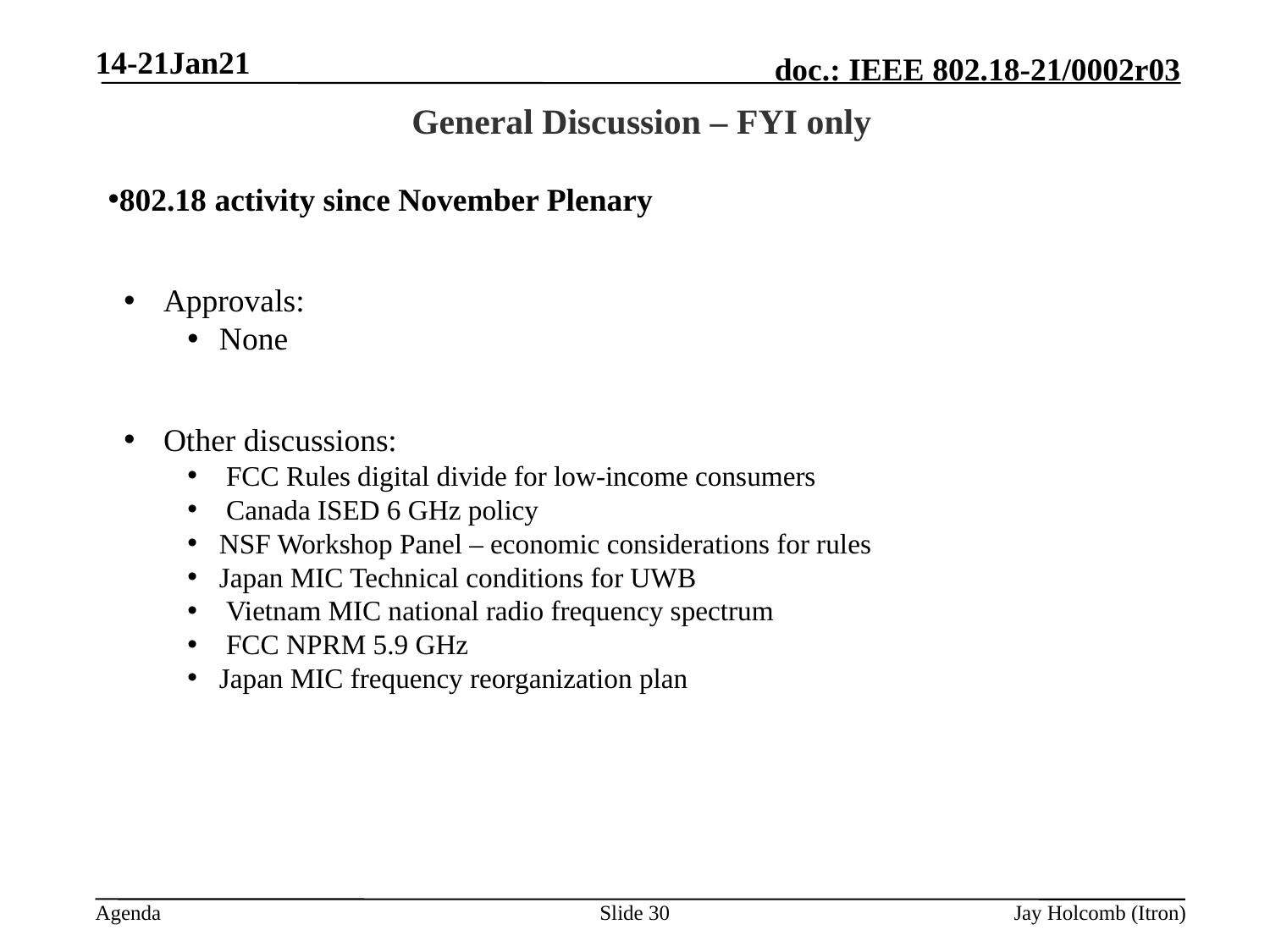

14-21Jan21
# General Discussion – FYI only

802.18 activity since November Plenary

Approvals:
None

Other discussions:
 FCC Rules digital divide for low-income consumers
 Canada ISED 6 GHz policy
NSF Workshop Panel – economic considerations for rules
Japan MIC Technical conditions for UWB
 Vietnam MIC national radio frequency spectrum
 FCC NPRM 5.9 GHz
Japan MIC frequency reorganization plan
Slide 30
Jay Holcomb (Itron)